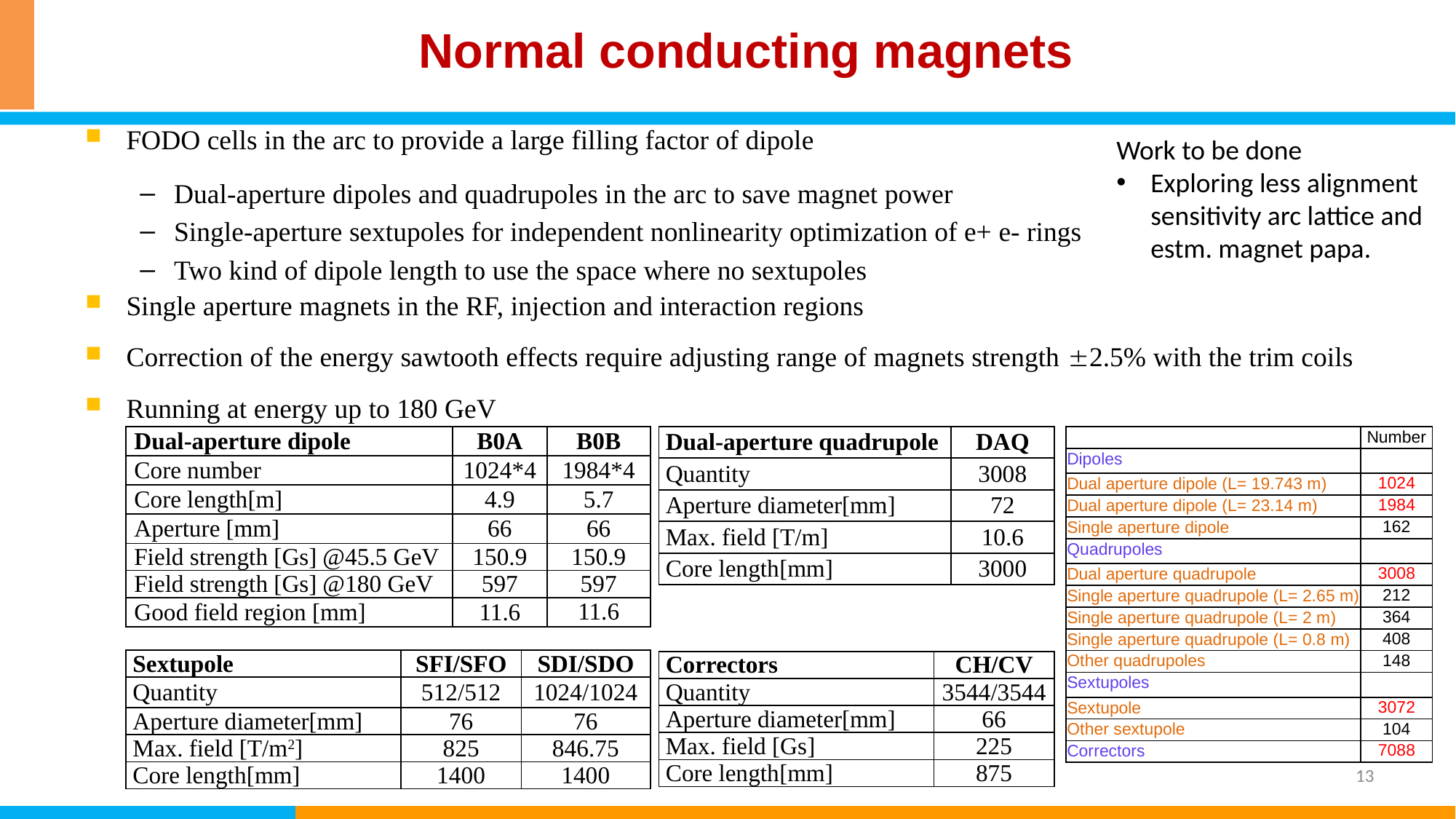

Normal conducting magnets
FODO cells in the arc to provide a large filling factor of dipole
Dual-aperture dipoles and quadrupoles in the arc to save magnet power
Single-aperture sextupoles for independent nonlinearity optimization of e+ e- rings
Two kind of dipole length to use the space where no sextupoles
Single aperture magnets in the RF, injection and interaction regions
Correction of the energy sawtooth effects require adjusting range of magnets strength ±2.5% with the trim coils
Running at energy up to 180 GeV
Work to be done
Exploring less alignment sensitivity arc lattice and estm. magnet papa.
| Dual-aperture dipole | B0A | B0B |
| --- | --- | --- |
| Core number | 1024\*4 | 1984\*4 |
| Core length[m] | 4.9 | 5.7 |
| Aperture [mm] | 66 | 66 |
| Field strength [Gs] @45.5 GeV | 150.9 | 150.9 |
| Field strength [Gs] @180 GeV | 597 | 597 |
| Good field region [mm] | 11.6 | 11.6 |
| Dual-aperture quadrupole | DAQ |
| --- | --- |
| Quantity | 3008 |
| Aperture diameter[mm] | 72 |
| Max. field [T/m] | 10.6 |
| Core length[mm] | 3000 |
|  | Number |
| --- | --- |
| Dipoles |  |
| Dual aperture dipole (L= 19.743 m) | 1024 |
| Dual aperture dipole (L= 23.14 m) | 1984 |
| Single aperture dipole | 162 |
| Quadrupoles |  |
| Dual aperture quadrupole | 3008 |
| Single aperture quadrupole (L= 2.65 m) | 212 |
| Single aperture quadrupole (L= 2 m) | 364 |
| Single aperture quadrupole (L= 0.8 m) | 408 |
| Other quadrupoles | 148 |
| Sextupoles |  |
| Sextupole | 3072 |
| Other sextupole | 104 |
| Correctors | 7088 |
| Sextupole | SFI/SFO | SDI/SDO |
| --- | --- | --- |
| Quantity | 512/512 | 1024/1024 |
| Aperture diameter[mm] | 76 | 76 |
| Max. field [T/m2] | 825 | 846.75 |
| Core length[mm] | 1400 | 1400 |
| Correctors | CH/CV |
| --- | --- |
| Quantity | 3544/3544 |
| Aperture diameter[mm] | 66 |
| Max. field [Gs] | 225 |
| Core length[mm] | 875 |
13